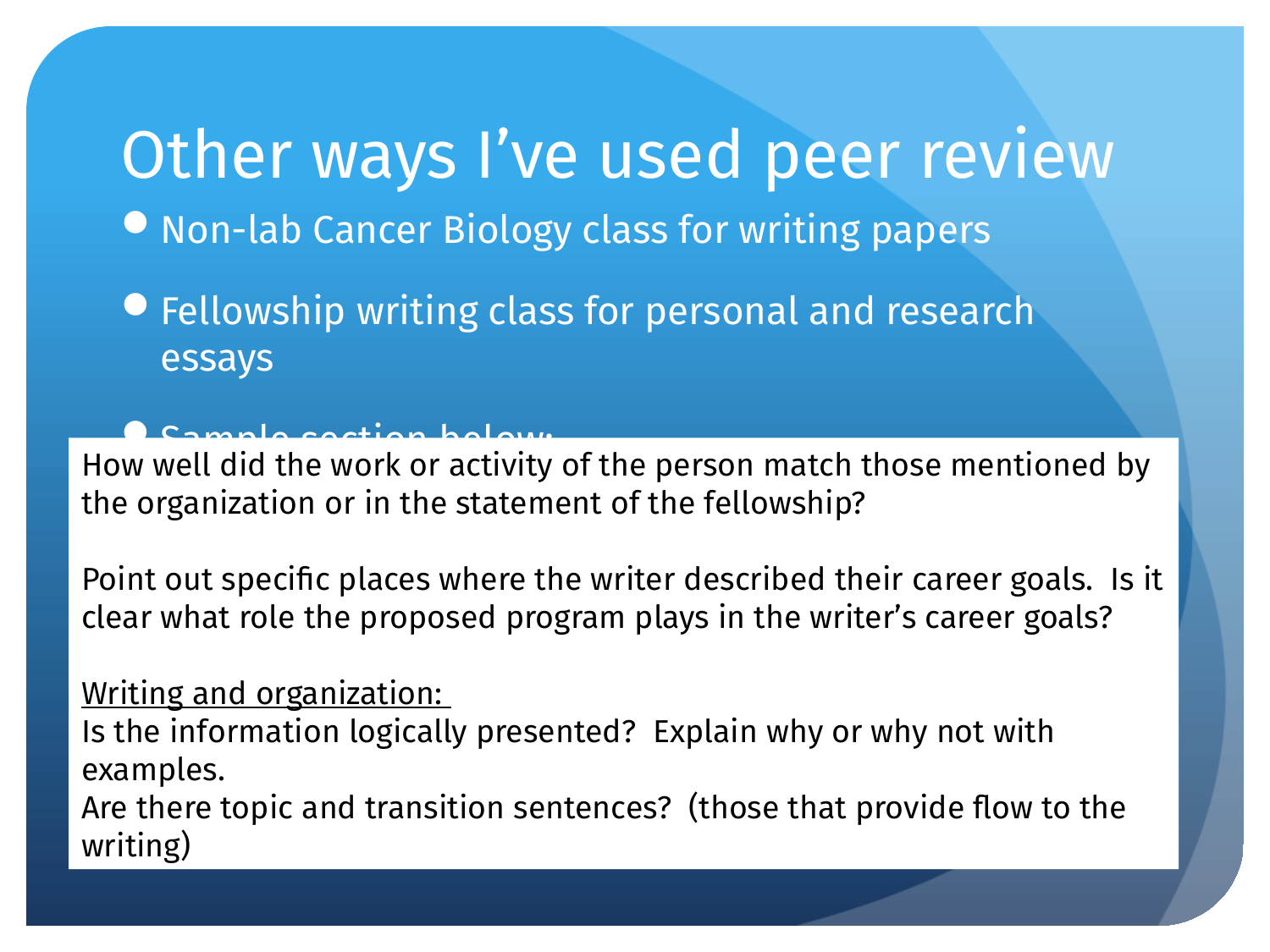

# Other ways I’ve used peer review
Non-lab Cancer Biology class for writing papers
Fellowship writing class for personal and research essays
Sample section below:
How well did the work or activity of the person match those mentioned by the organization or in the statement of the fellowship?

Point out specific places where the writer described their career goals.  Is it clear what role the proposed program plays in the writer’s career goals?

Writing and organization:
Is the information logically presented?  Explain why or why not with examples.
Are there topic and transition sentences?  (those that provide flow to the writing)